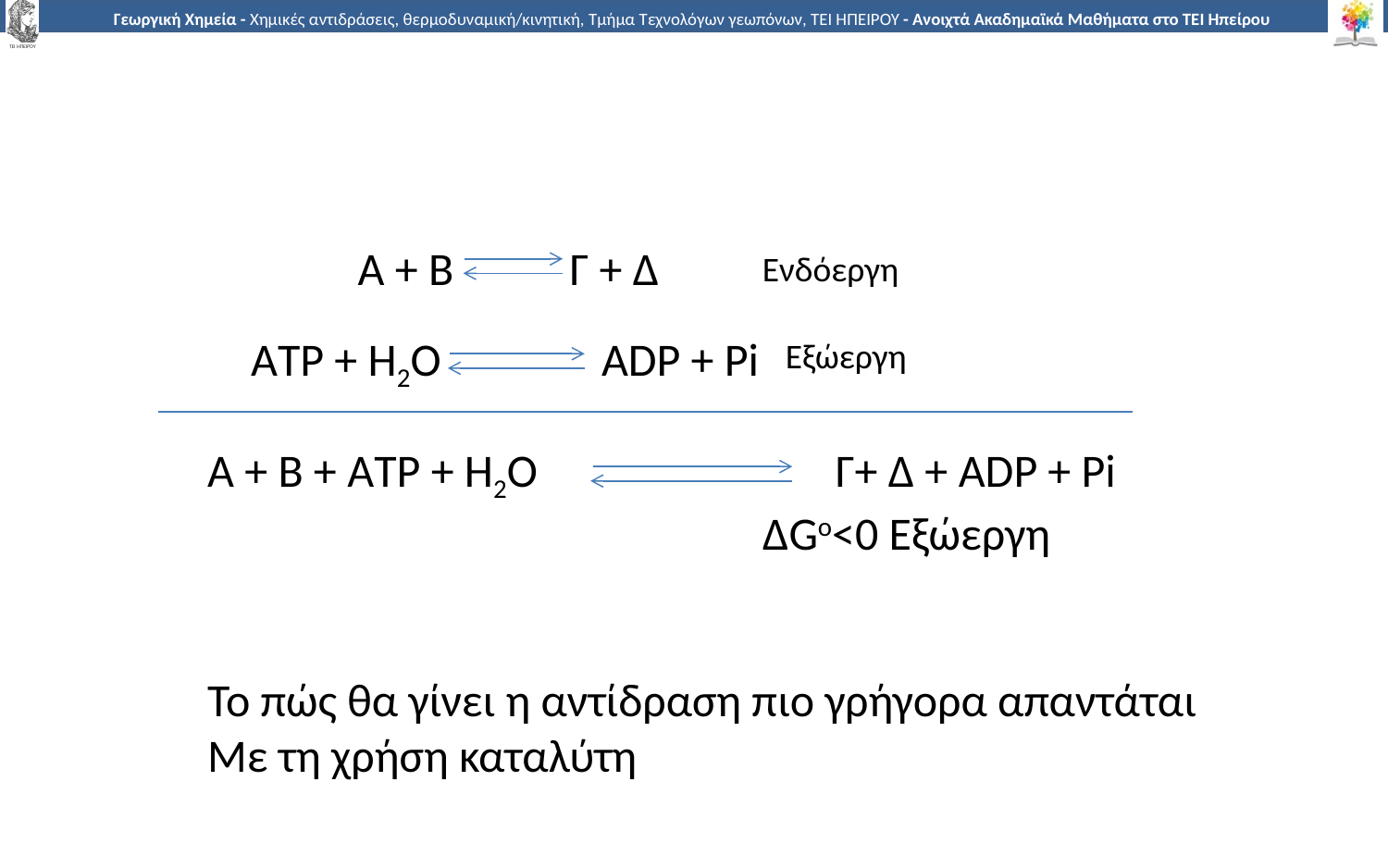

Α + Β 	       Γ + Δ
Ενδόεργη
Εξώεργη
ΑTP + H2O 	       ADP + Pi
A + B + ΑTP + H2O 		       Γ+ Δ + ADP + Pi
				ΔGo<0 Εξώεργη

Το πώς θα γίνει η αντίδραση πιο γρήγορα απαντάται
Με τη χρήση καταλύτη